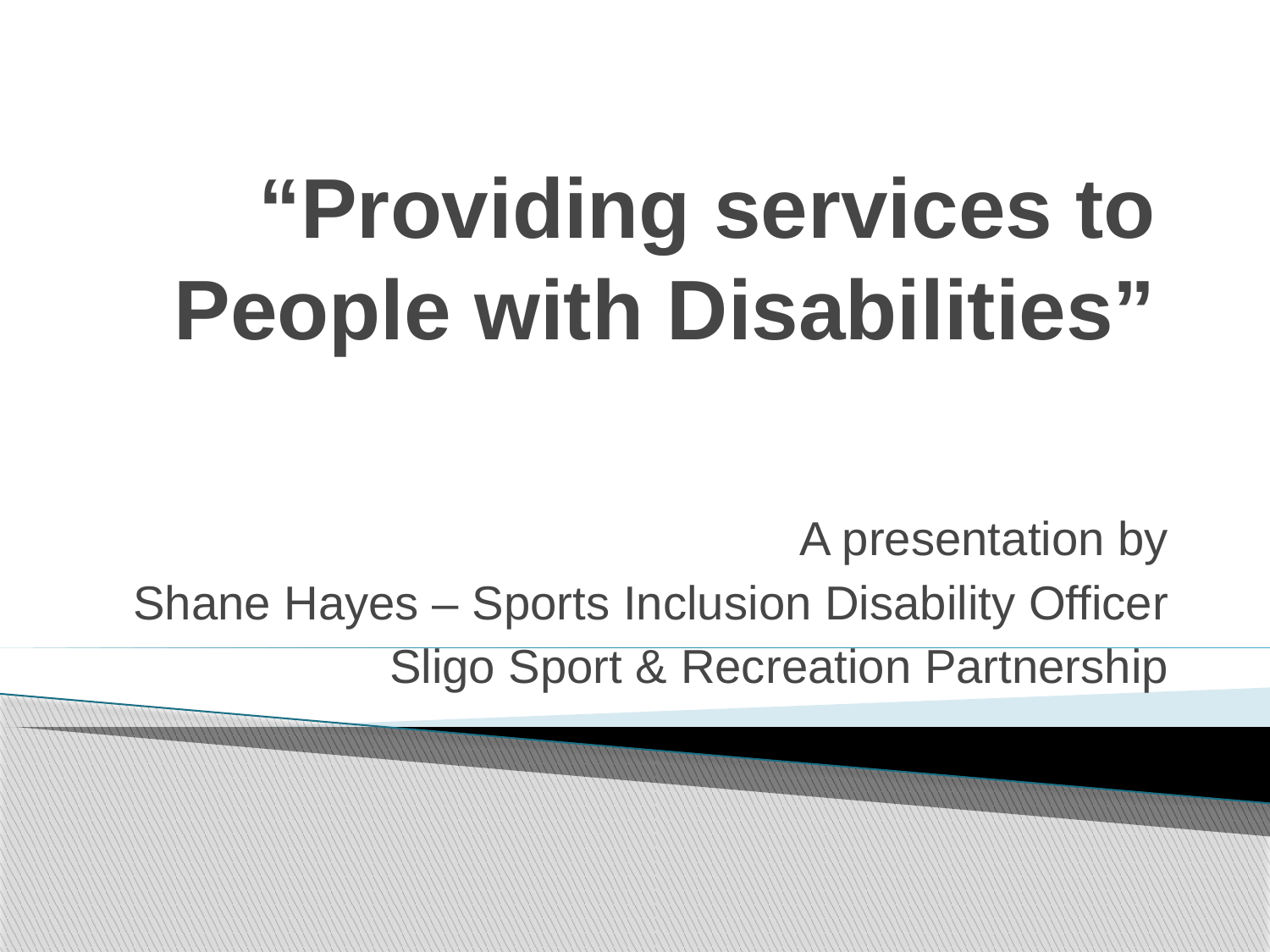

# “Providing services to People with Disabilities”
A presentation by
Shane Hayes – Sports Inclusion Disability Officer
Sligo Sport & Recreation Partnership